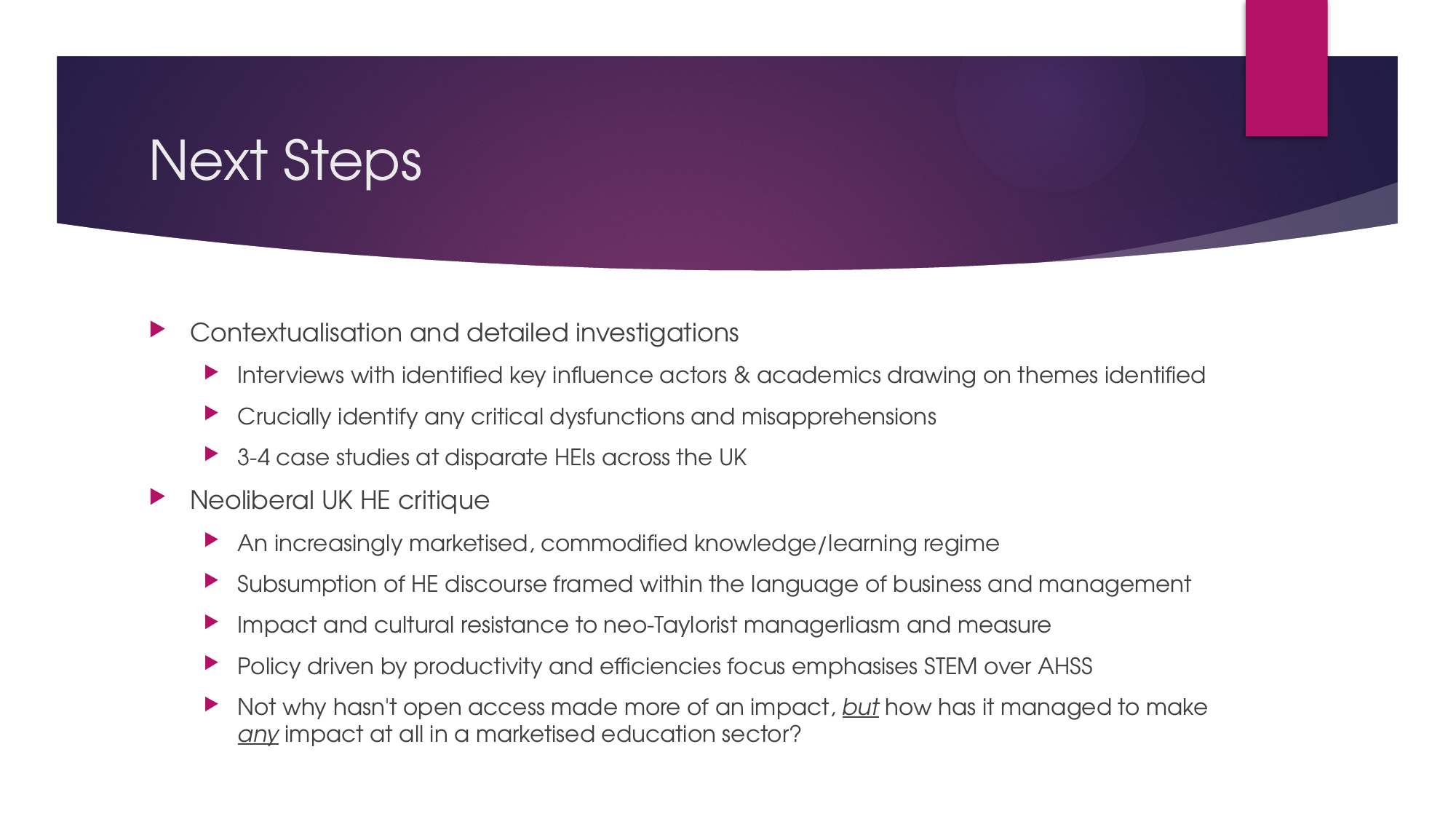

# Next Steps
Contextualisation and detailed investigations
Interviews with identified key influence actors & academics drawing on themes identified
Crucially identify any critical dysfunctions and misapprehensions
3-4 case studies at disparate HEIs across the UK
Neoliberal UK HE critique
An increasingly marketised, commodified knowledge/learning regime
Subsumption of HE discourse framed within the language of business and management
Impact and cultural resistance to neo-Taylorist managerliasm and measure
Policy driven by productivity and efficiencies focus emphasises STEM over AHSS
Not why hasn't open access made more of an impact, but how has it managed to make any impact at all in a marketised education sector?